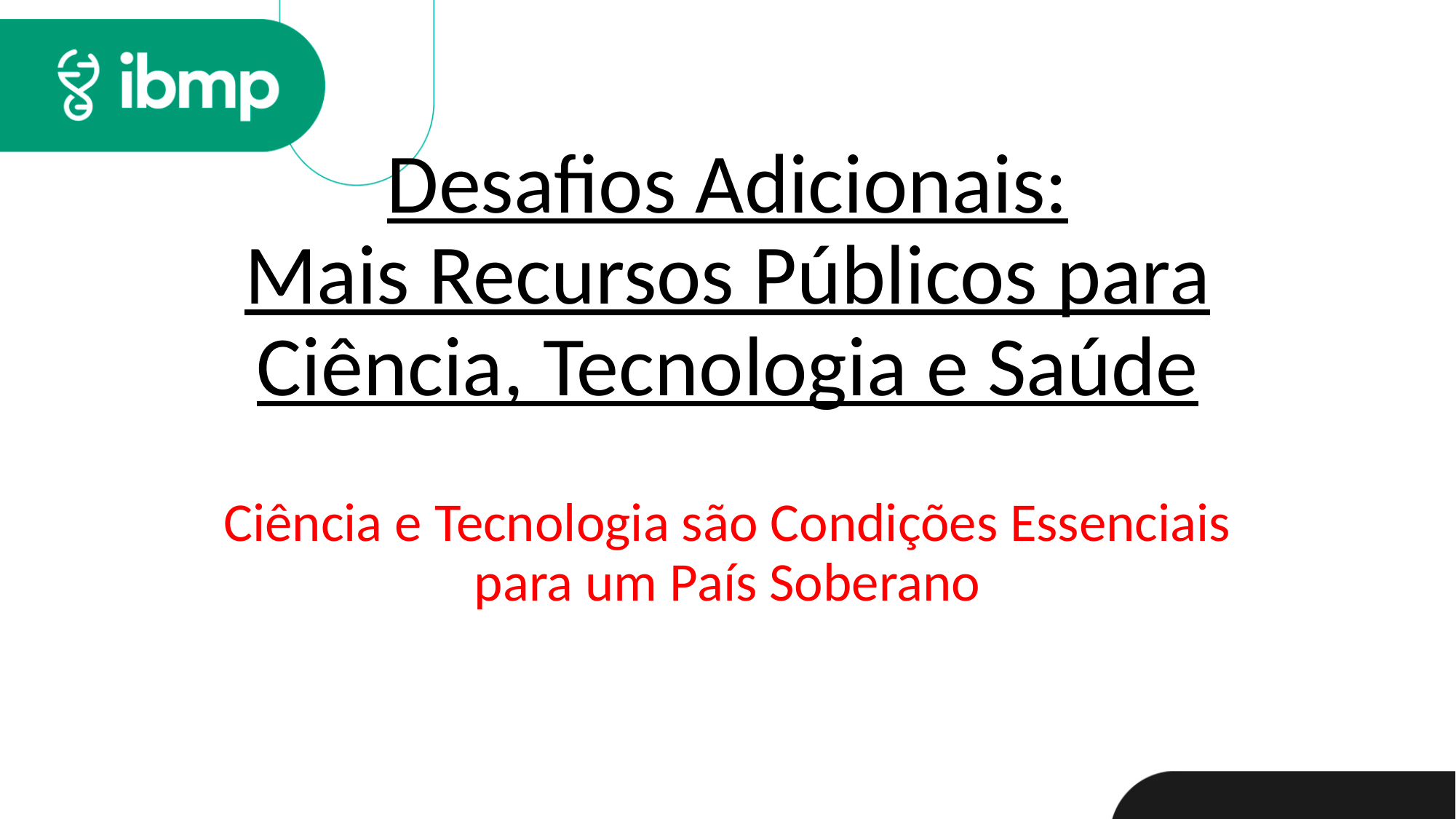

# Desafios Adicionais: Mais Recursos Públicos para Ciência, Tecnologia e Saúde

Ciência e Tecnologia são Condições Essenciais para um País Soberano